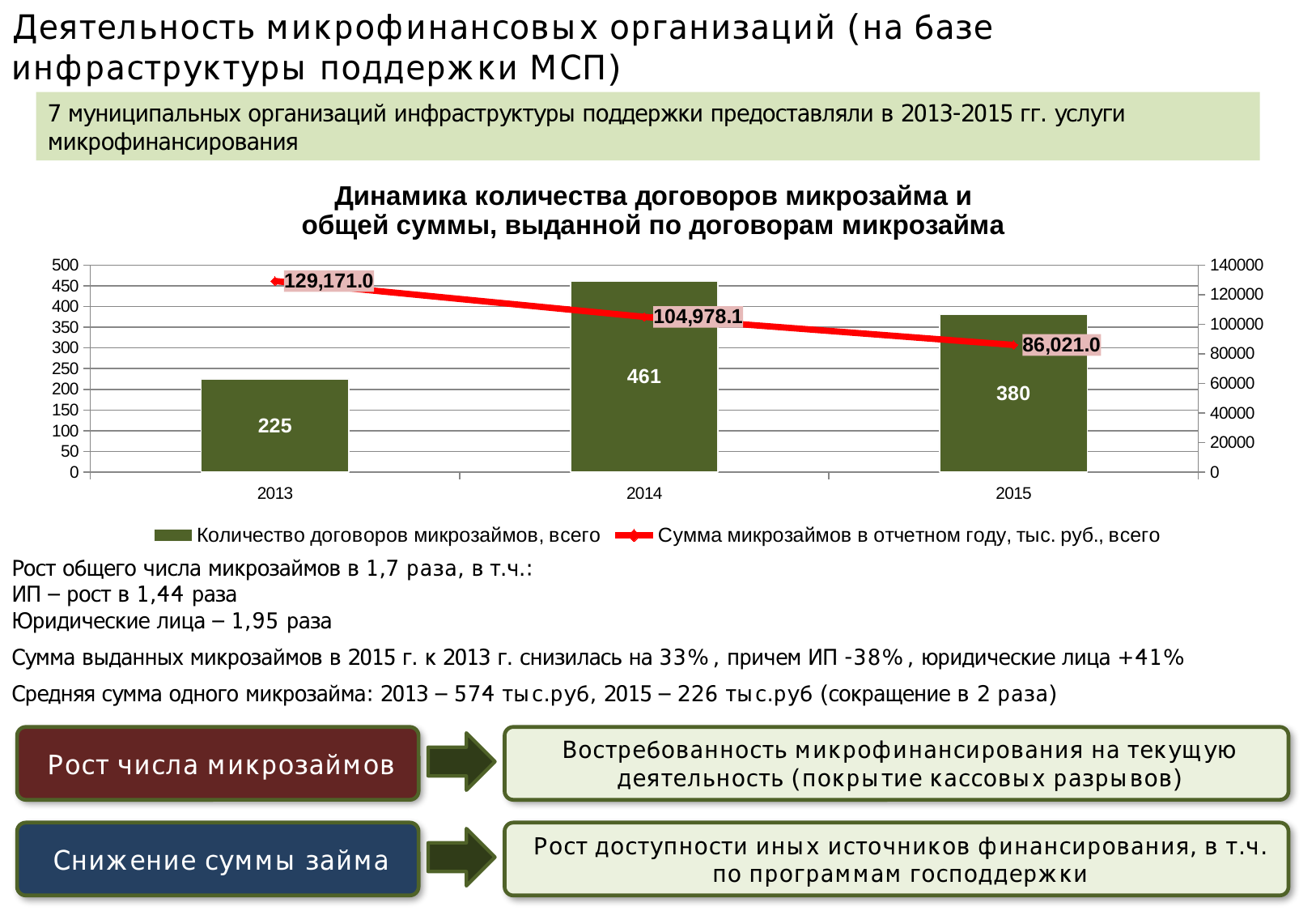

Деятельность микрофинансовых организаций (на базе инфраструктуры поддержки МСП)
7 муниципальных организаций инфраструктуры поддержки предоставляли в 2013-2015 гг. услуги микрофинансирования

### Chart: Динамика количества договоров микрозайма и
общей суммы, выданной по договорам микрозайма

| Category | Количество договоров микрозаймов, всего | Сумма микрозаймов в отчетном году, тыс. руб., всего |
|---|---|---|
| 2013 | 225.0 | 129171.0 |
| 2014 | 461.0 | 104978.1 |
| 2015 | 380.0 | 86021.0 |
Рост общего числа микрозаймов в 1,7 раза, в т.ч.:
ИП – рост в 1,44 раза
Юридические лица – 1,95 раза
Сумма выданных микрозаймов в 2015 г. к 2013 г. снизилась на 33%, причем ИП -38%, юридические лица +41%
Средняя сумма одного микрозайма: 2013 – 574 тыс.руб, 2015 – 226 тыс.руб (сокращение в 2 раза)
Рост числа микрозаймов
Востребованность микрофинансирования на текущую деятельность (покрытие кассовых разрывов)

Снижение суммы займа
Рост доступности иных источников финансирования, в т.ч. по программам господдержки